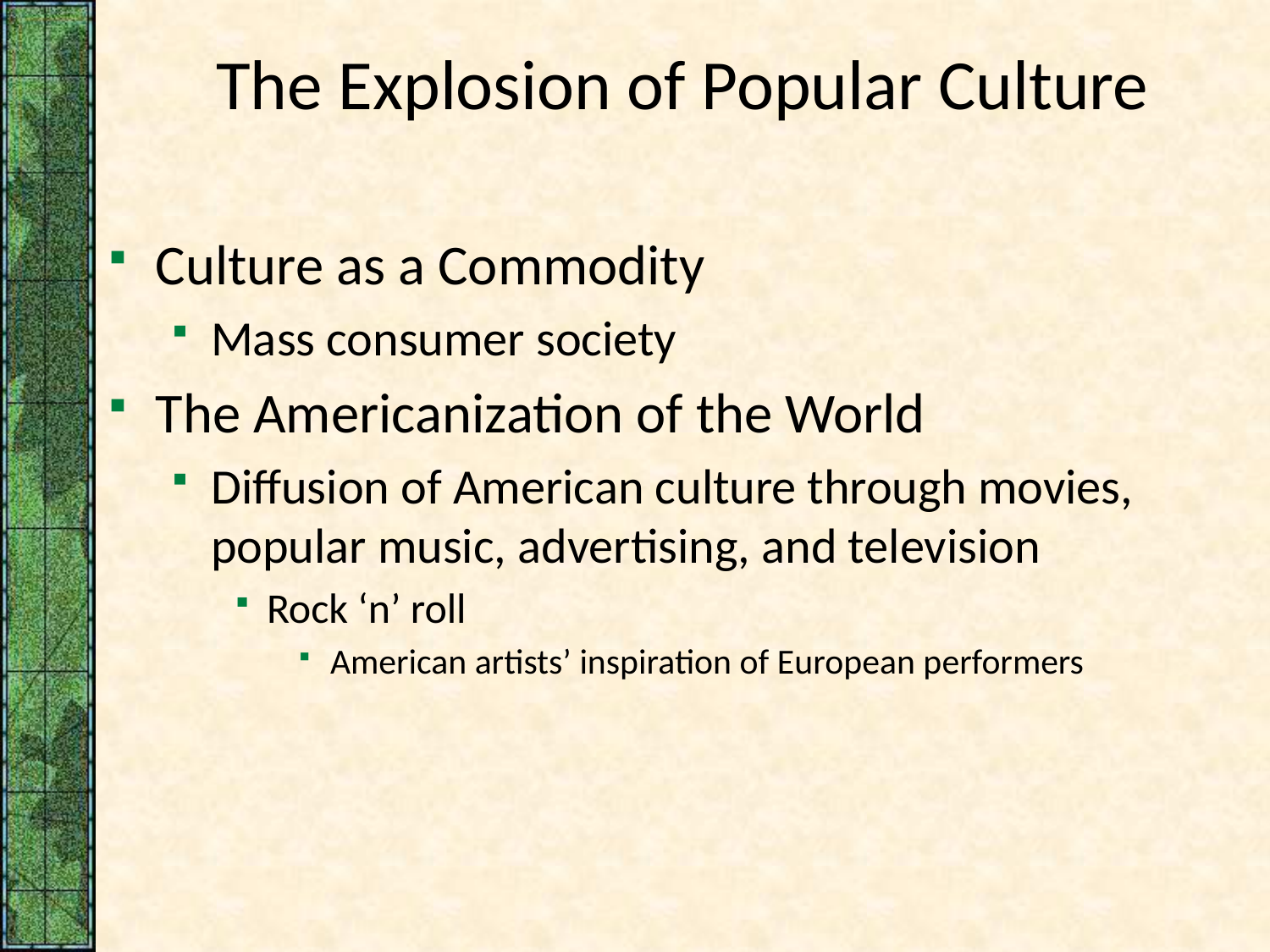

# The Explosion of Popular Culture
Culture as a Commodity
Mass consumer society
The Americanization of the World
Diffusion of American culture through movies, popular music, advertising, and television
Rock ‘n’ roll
American artists’ inspiration of European performers